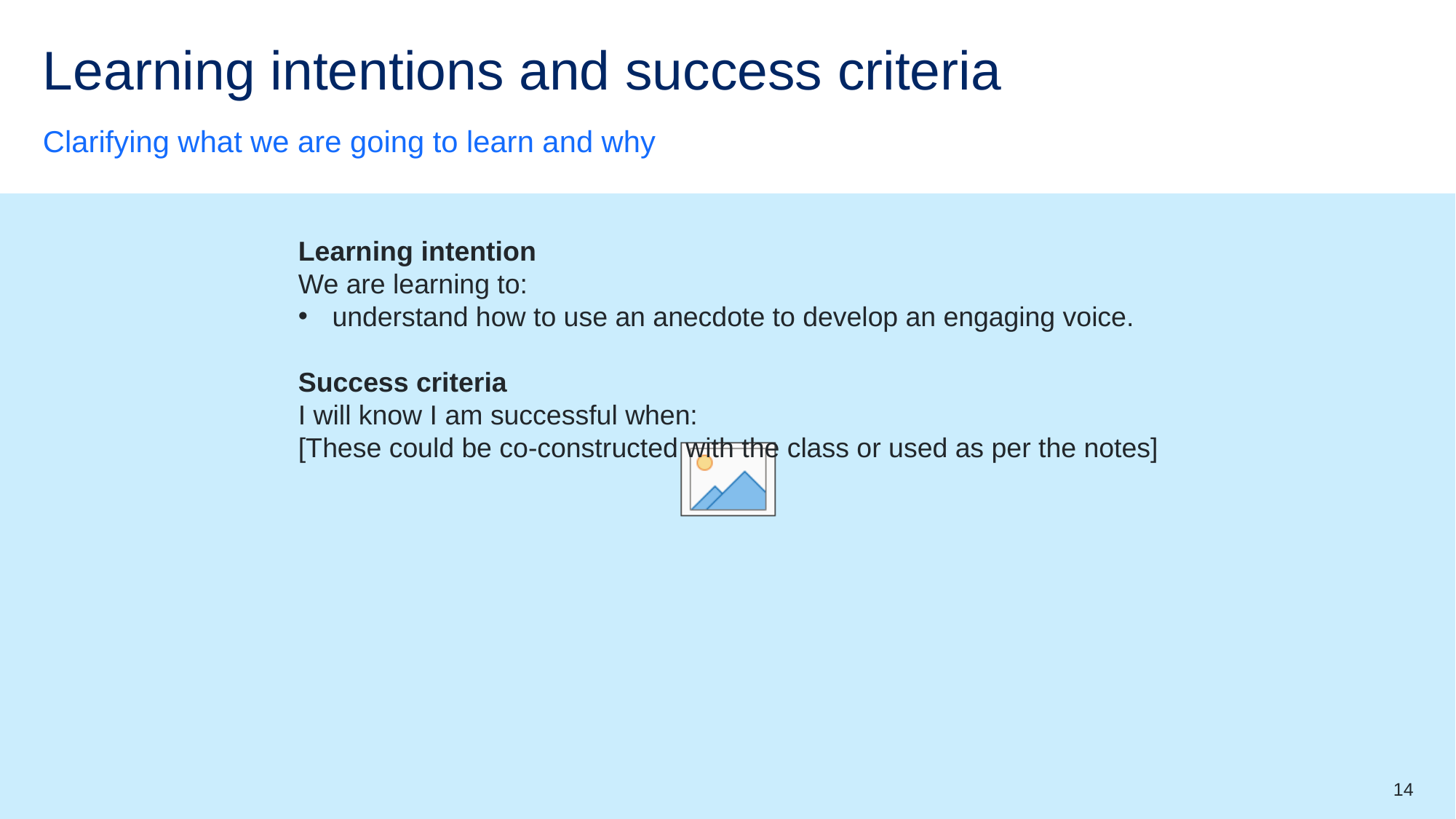

# Learning intentions and success criteria (2)
Clarifying what we are going to learn and why
Learning intention
We are learning to:
understand how to use an anecdote to develop an engaging voice.

Success criteria
I will know I am successful when:
[These could be co-constructed with the class or used as per the notes]
14